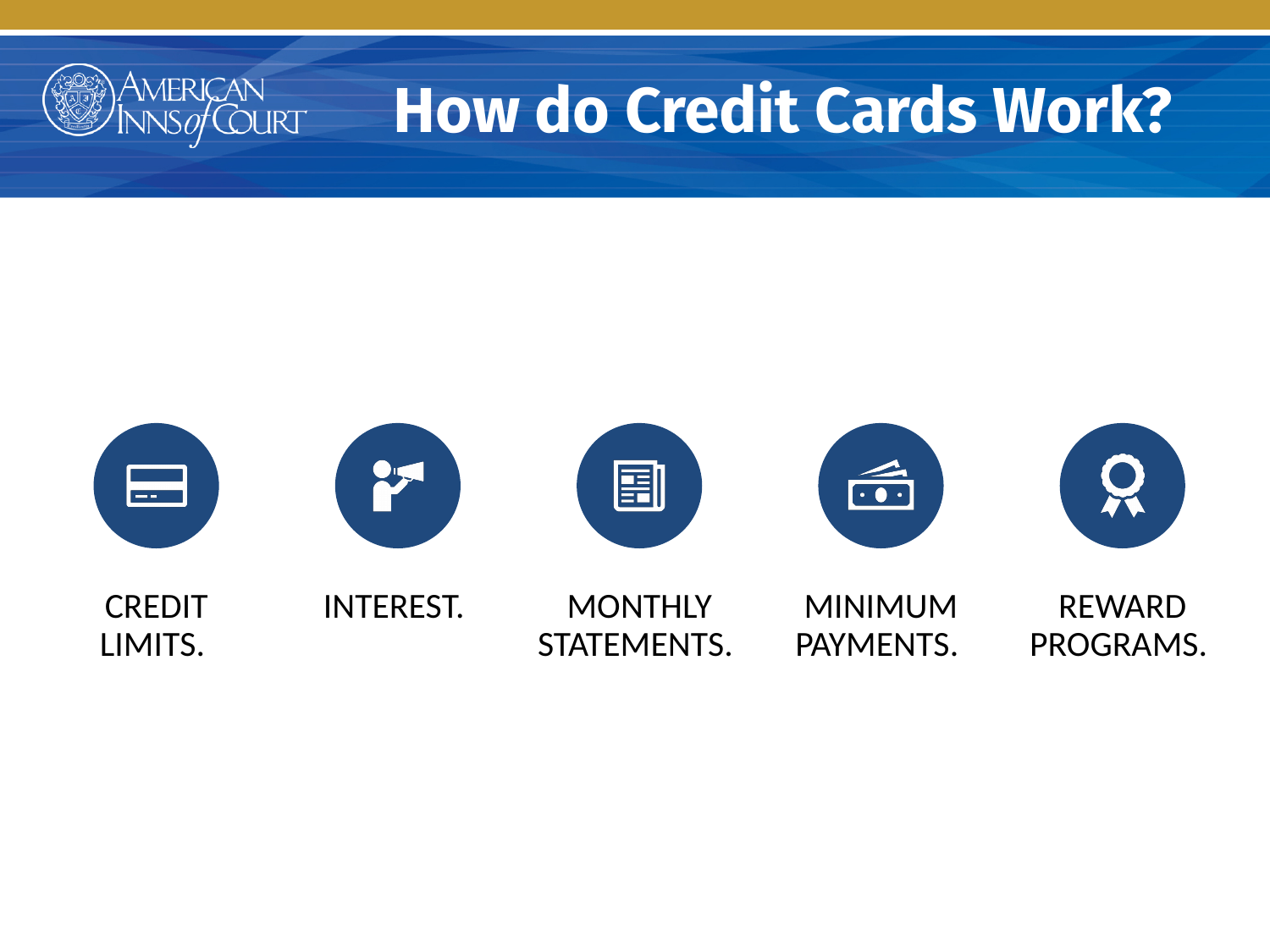

# How do Credit Cards Work?
Credit limits.
Interest.
Monthly statements.
Minimum payments.
Reward programs.